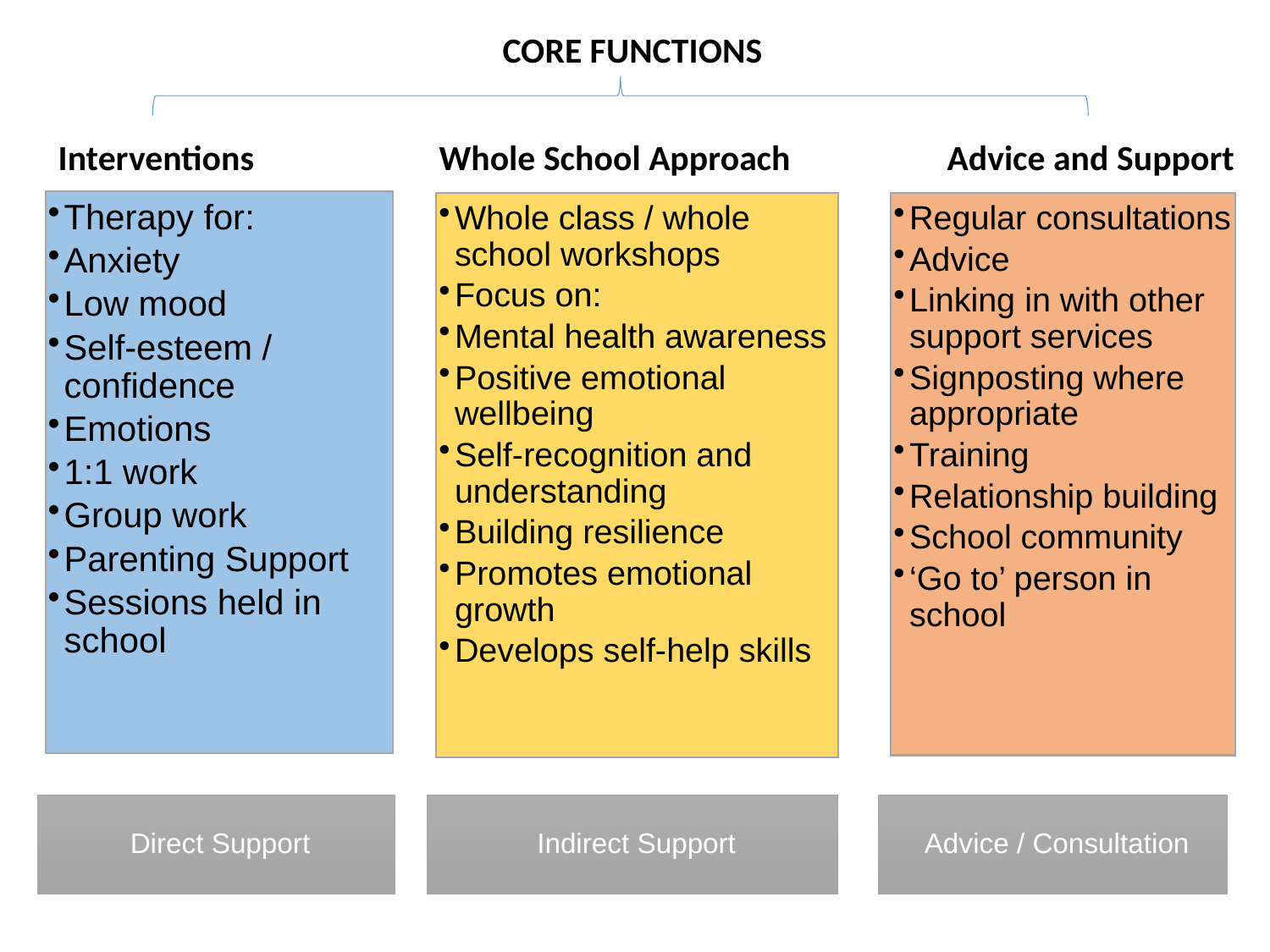

CORE FUNCTIONS
Interventions       		Whole School Approach             	Advice and Support
Therapy for:
Anxiety
Low mood
Self-esteem / confidence
Emotions
1:1 work
Group work
Parenting Support
Sessions held in school

Whole class / whole school workshops
Focus on:
Mental health awareness
Positive emotional wellbeing
Self-recognition and understanding
Building resilience
Promotes emotional growth
Develops self-help skills

Regular consultations
Advice
Linking in with other support services
Signposting where appropriate
Training
Relationship building
School community
‘Go to’ person in school

Advice / Consultation

Direct Support

Indirect Support